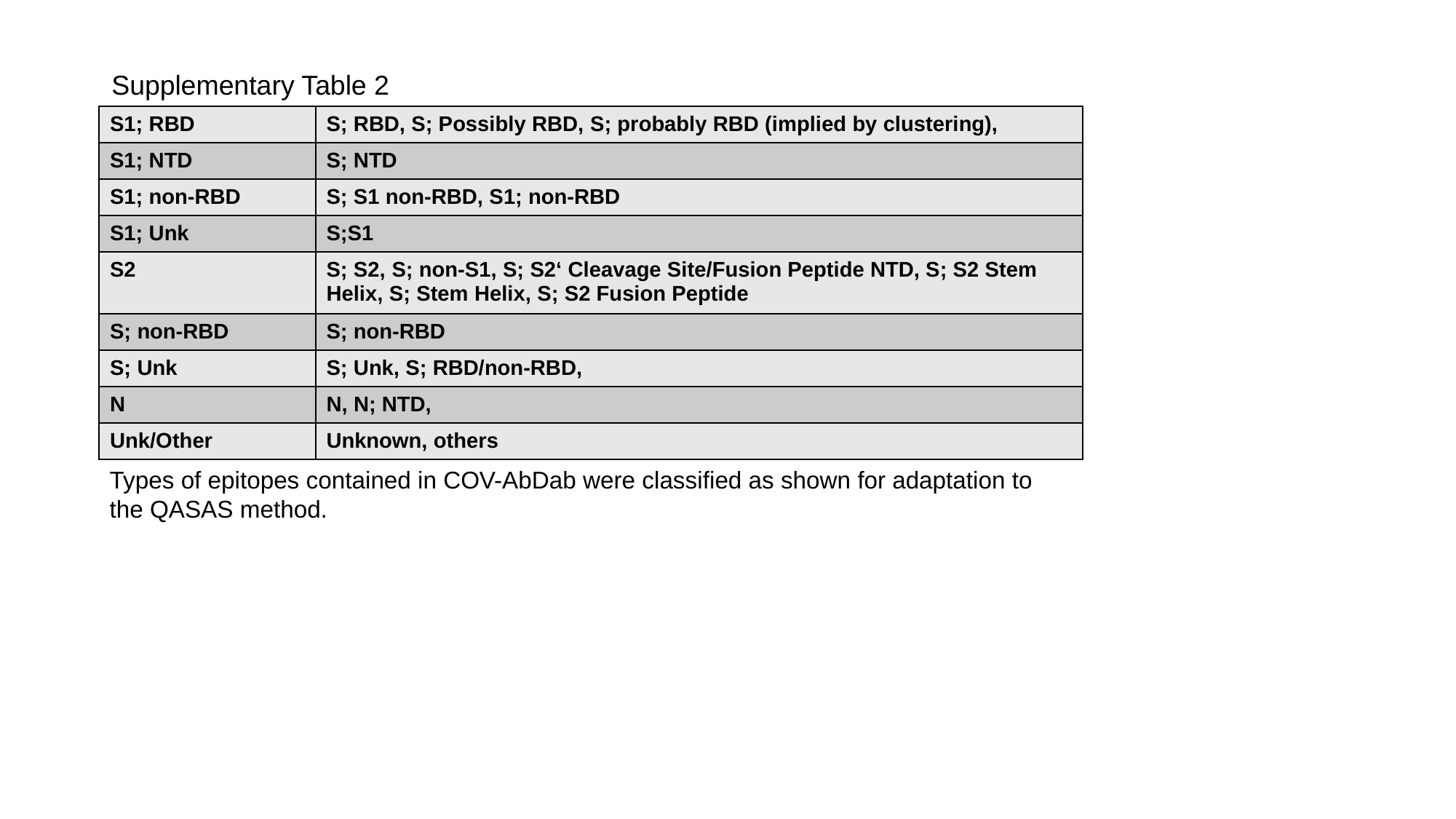

Supplementary Table 2
| S1; RBD | S; RBD, S; Possibly RBD, S; probably RBD (implied by clustering), |
| --- | --- |
| S1; NTD | S; NTD |
| S1; non-RBD | S; S1 non-RBD, S1; non-RBD |
| S1; Unk | S;S1 |
| S2 | S; S2, S; non-S1, S; S2‘ Cleavage Site/Fusion Peptide NTD, S; S2 Stem Helix, S; Stem Helix, S; S2 Fusion Peptide |
| S; non-RBD | S; non-RBD |
| S; Unk | S; Unk, S; RBD/non-RBD, |
| N | N, N; NTD, |
| Unk/Other | Unknown, others |
Types of epitopes contained in COV-AbDab were classified as shown for adaptation to the QASAS method.